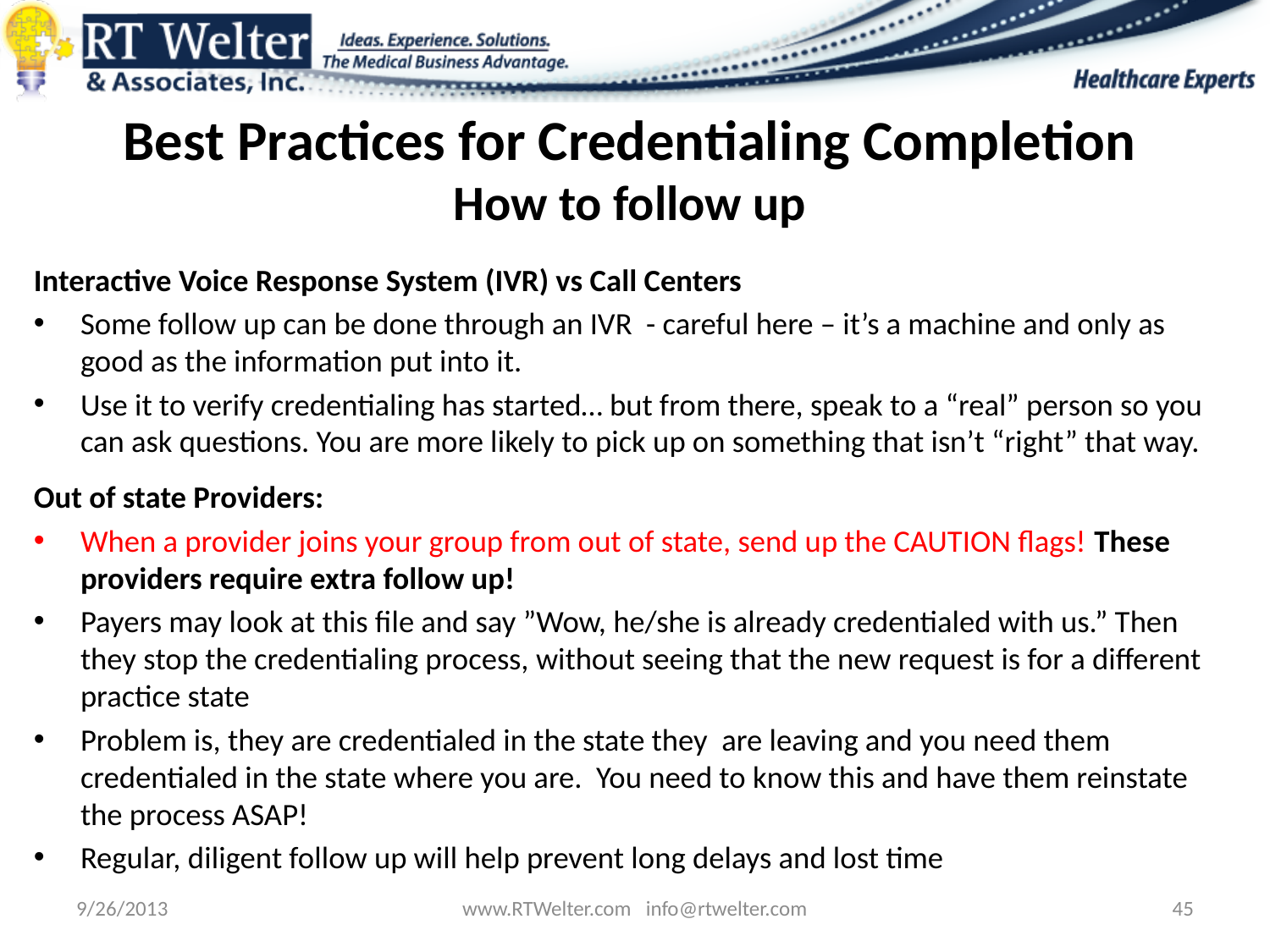

# Best Practices for Credentialing Completion How to follow up
Interactive Voice Response System (IVR) vs Call Centers
Some follow up can be done through an IVR  - careful here – it’s a machine and only as good as the information put into it.
Use it to verify credentialing has started… but from there, speak to a “real” person so you can ask questions. You are more likely to pick up on something that isn’t “right” that way.

Out of state Providers:
When a provider joins your group from out of state, send up the CAUTION flags! These providers require extra follow up!
Payers may look at this file and say ”Wow, he/she is already credentialed with us.” Then they stop the credentialing process, without seeing that the new request is for a different practice state
Problem is, they are credentialed in the state they  are leaving and you need them credentialed in the state where you are.  You need to know this and have them reinstate the process ASAP!
Regular, diligent follow up will help prevent long delays and lost time

9/26/2013
www.RTWelter.com   info@rtwelter.com
45